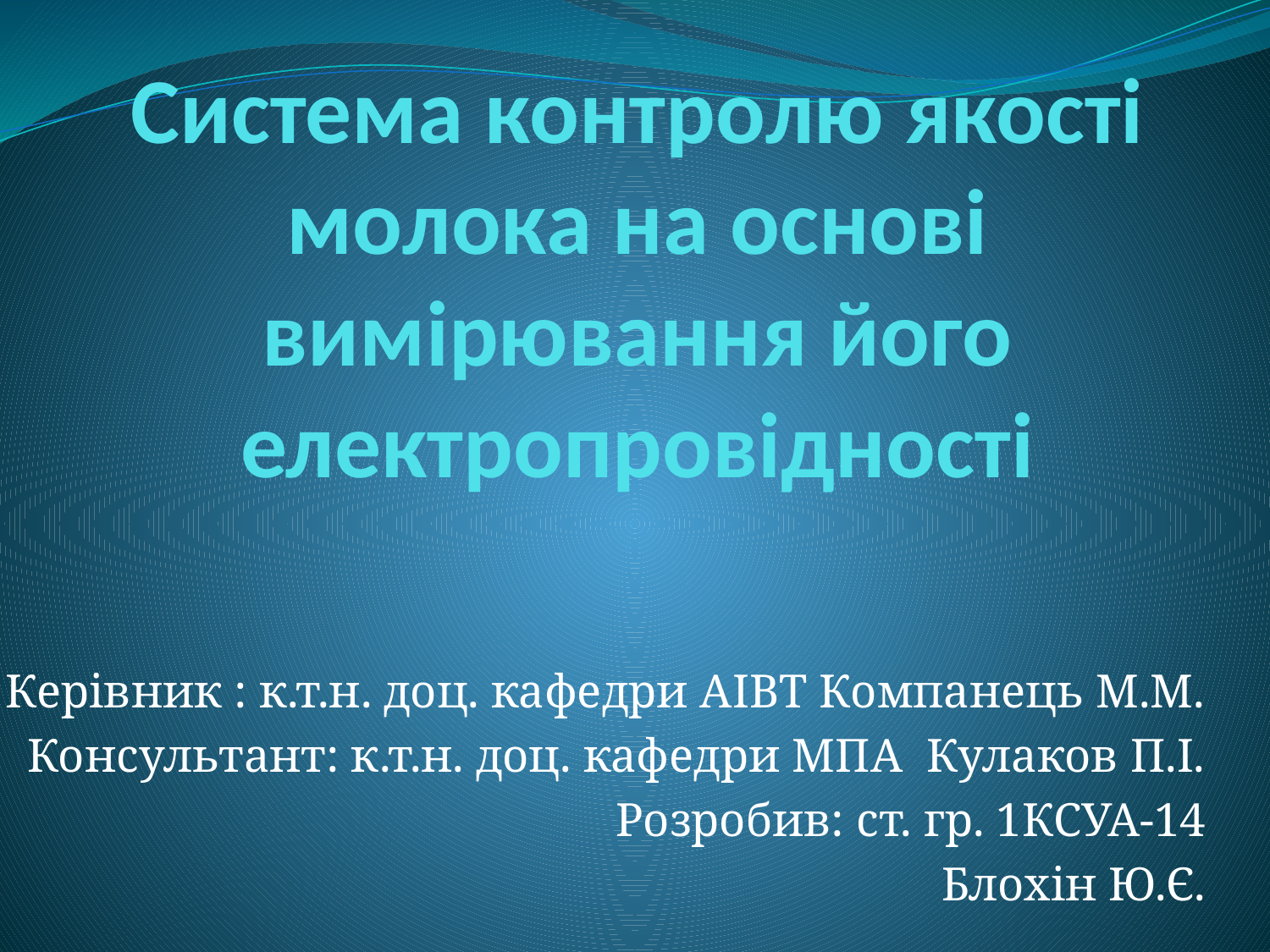

# Система контролю якості молока на основі вимірювання його електропровідності
Керівник : к.т.н. доц. кафедри АІВТ Компанець М.М.
Консультант: к.т.н. доц. кафедри МПА  Кулаков П.І.
Розробив: ст. гр. 1КСУА-14
Блохін Ю.Є.